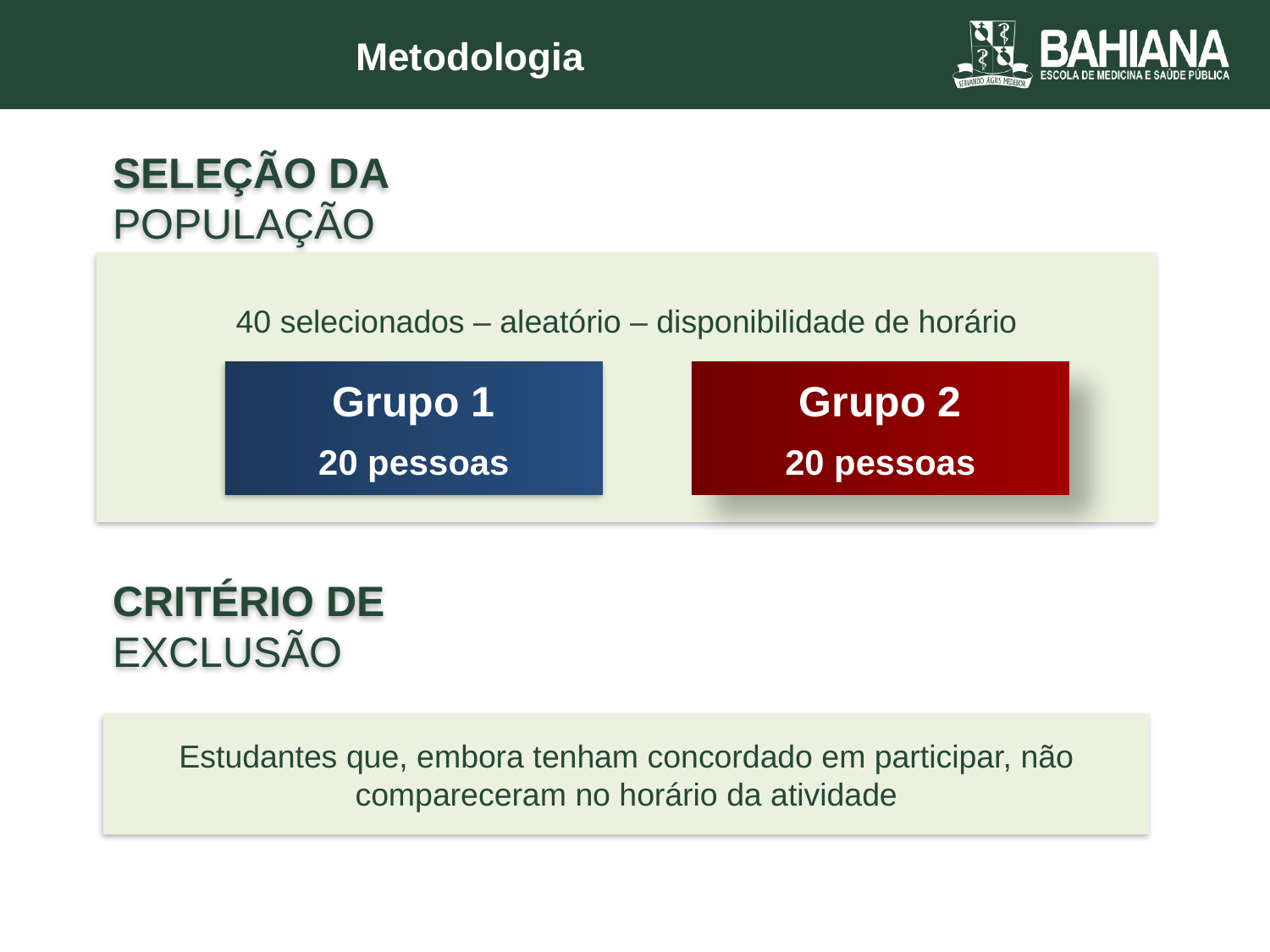

Metodologia
SELEÇÃO DA
POPULAÇÃO

40 selecionados – aleatório – disponibilidade de horário
Grupo 1

20 pessoas
Grupo 2

20 pessoas
CRITÉRIO DE
EXCLUSÃO
Estudantes que, embora tenham concordado em participar, não compareceram no horário da atividade